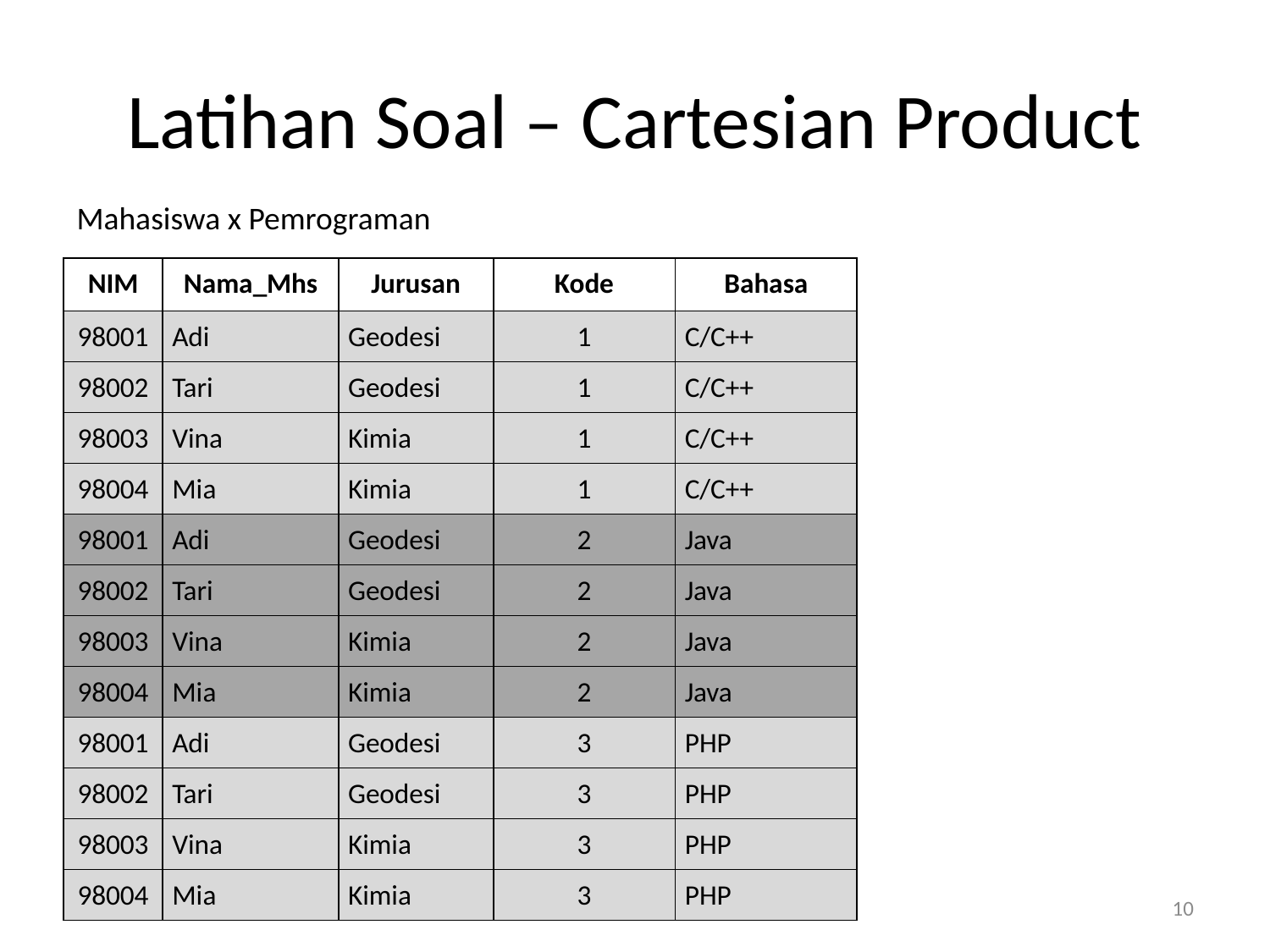

# Latihan Soal – Cartesian Product
Mahasiswa x Pemrograman
| NIM | Nama\_Mhs | Jurusan | Kode | Bahasa |
| --- | --- | --- | --- | --- |
| 98001 | Adi | Geodesi | 1 | C/C++ |
| 98002 | Tari | Geodesi | 1 | C/C++ |
| 98003 | Vina | Kimia | 1 | C/C++ |
| 98004 | Mia | Kimia | 1 | C/C++ |
| 98001 | Adi | Geodesi | 2 | Java |
| 98002 | Tari | Geodesi | 2 | Java |
| 98003 | Vina | Kimia | 2 | Java |
| 98004 | Mia | Kimia | 2 | Java |
| 98001 | Adi | Geodesi | 3 | PHP |
| 98002 | Tari | Geodesi | 3 | PHP |
| 98003 | Vina | Kimia | 3 | PHP |
| 98004 | Mia | Kimia | 3 | PHP |
Galih H - IF - UNIKOM
10